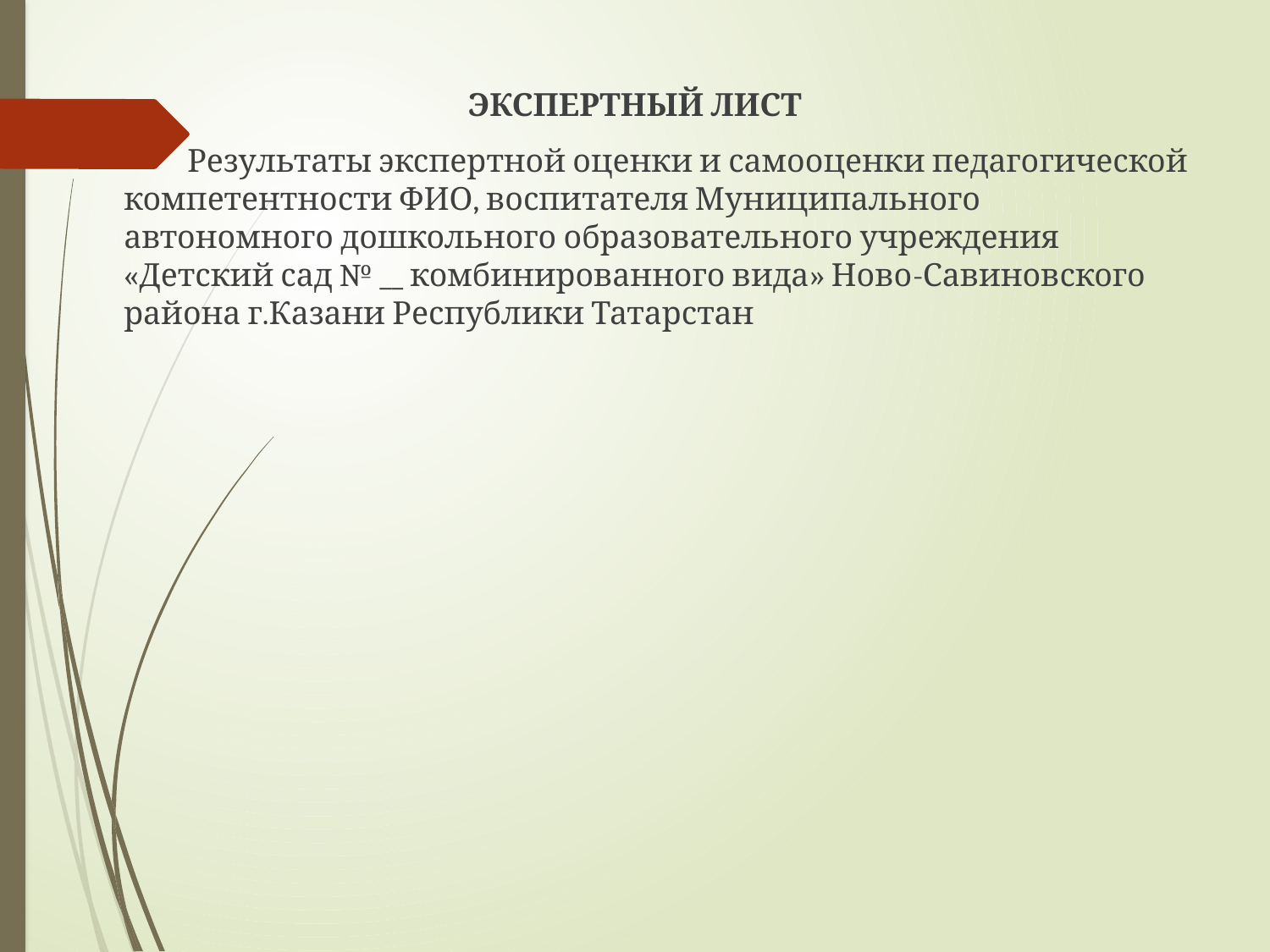

ЭКСПЕРТНЫЙ ЛИСТ
Результаты экспертной оценки и самооценки педагогической компетентности ФИО, воспитателя Муниципального автономного дошкольного образовательного учреждения «Детский сад № __ комбинированного вида» Ново-Савиновского района г.Казани Республики Татарстан